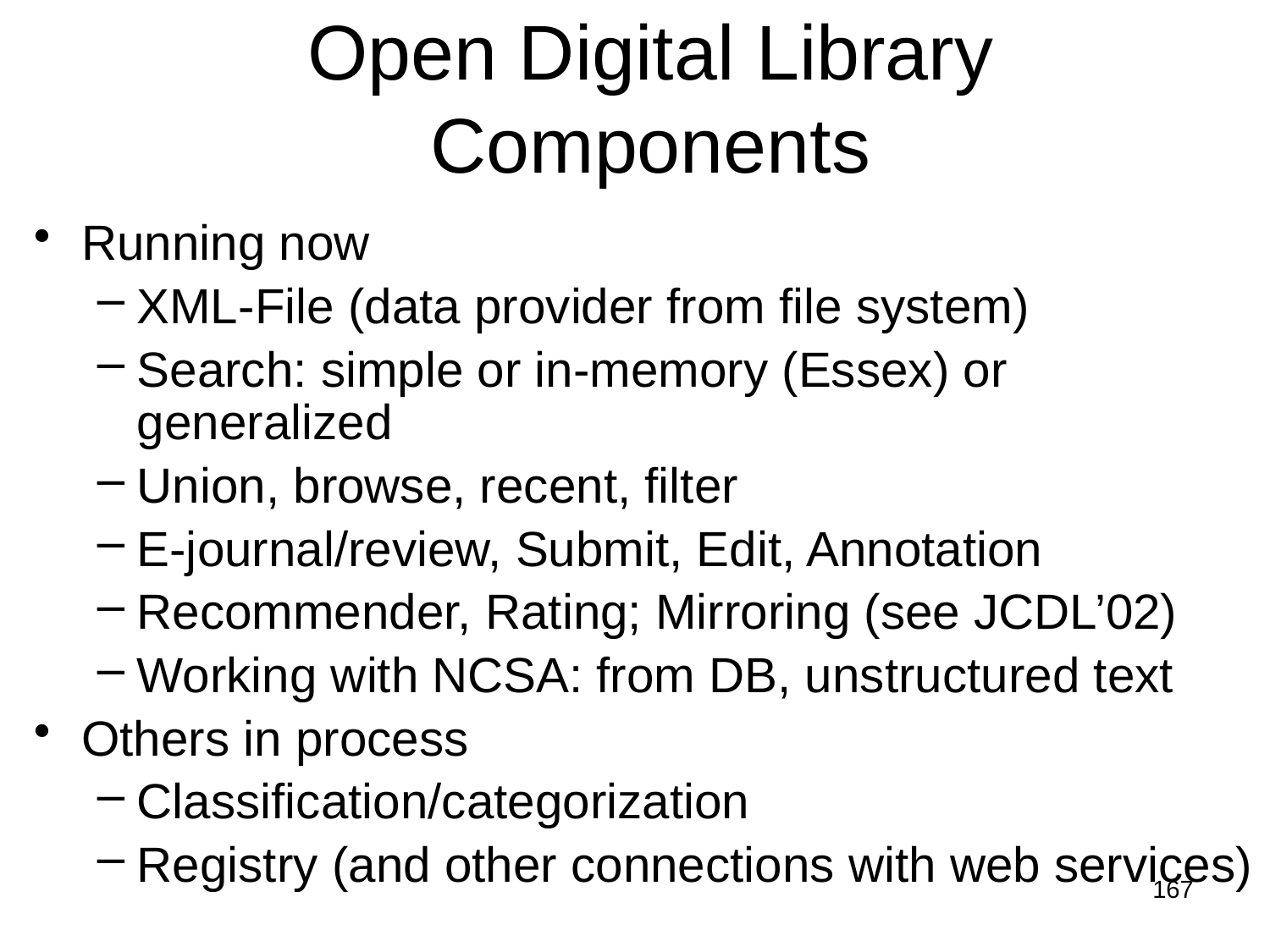

# Open Digital Library Components
Running now
XML-File (data provider from file system)
Search: simple or in-memory (Essex) or generalized
Union, browse, recent, filter
E-journal/review, Submit, Edit, Annotation
Recommender, Rating; Mirroring (see JCDL’02)
Working with NCSA: from DB, unstructured text
Others in process
Classification/categorization
Registry (and other connections with web services)
167